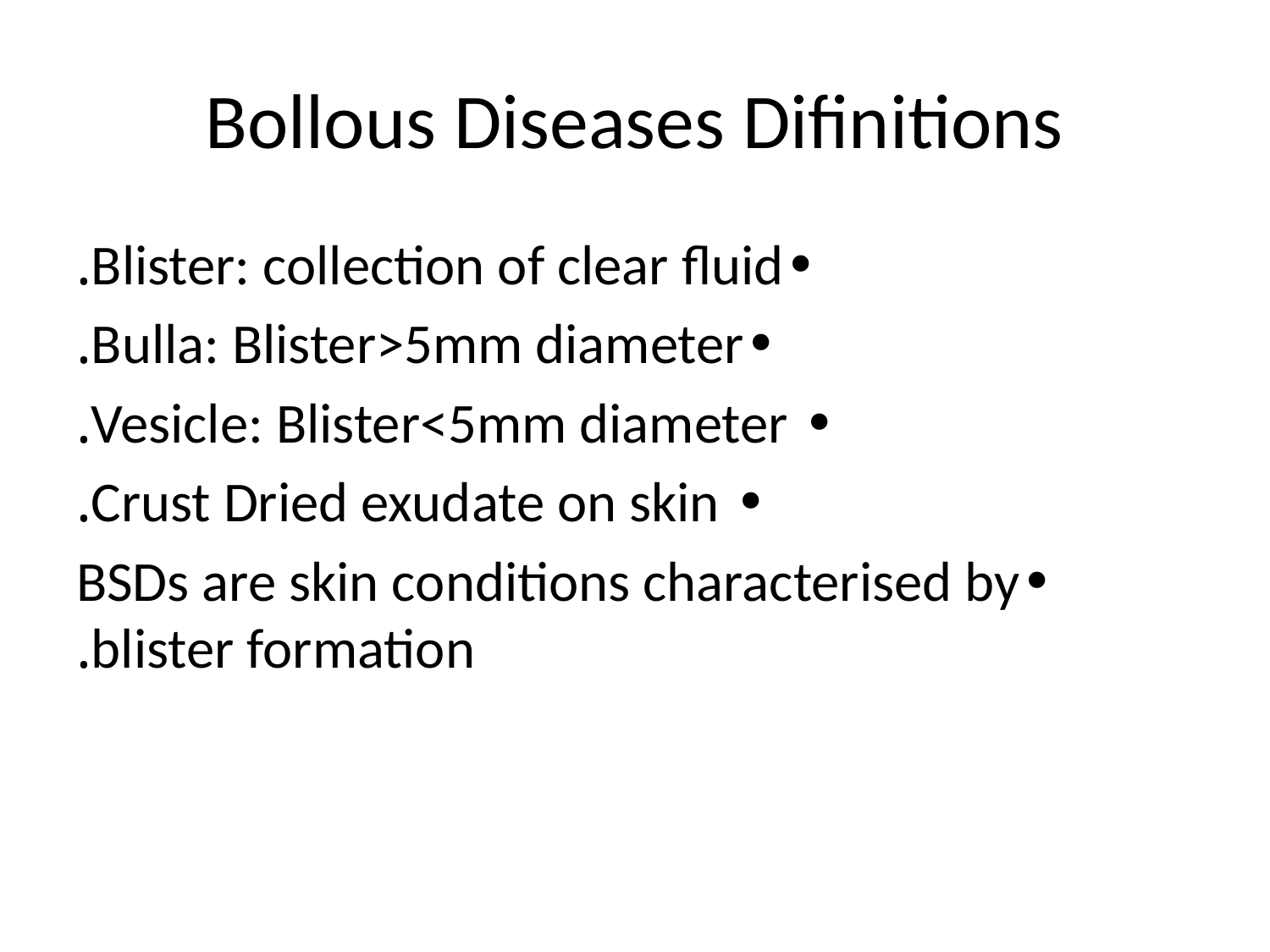

# Bollous Diseases Difinitions
•Blister: collection of clear fluid.
•Bulla: Blister>5mm diameter.
• Vesicle: Blister<5mm diameter.
• Crust Dried exudate on skin.
•BSDs are skin conditions characterised by blister formation.